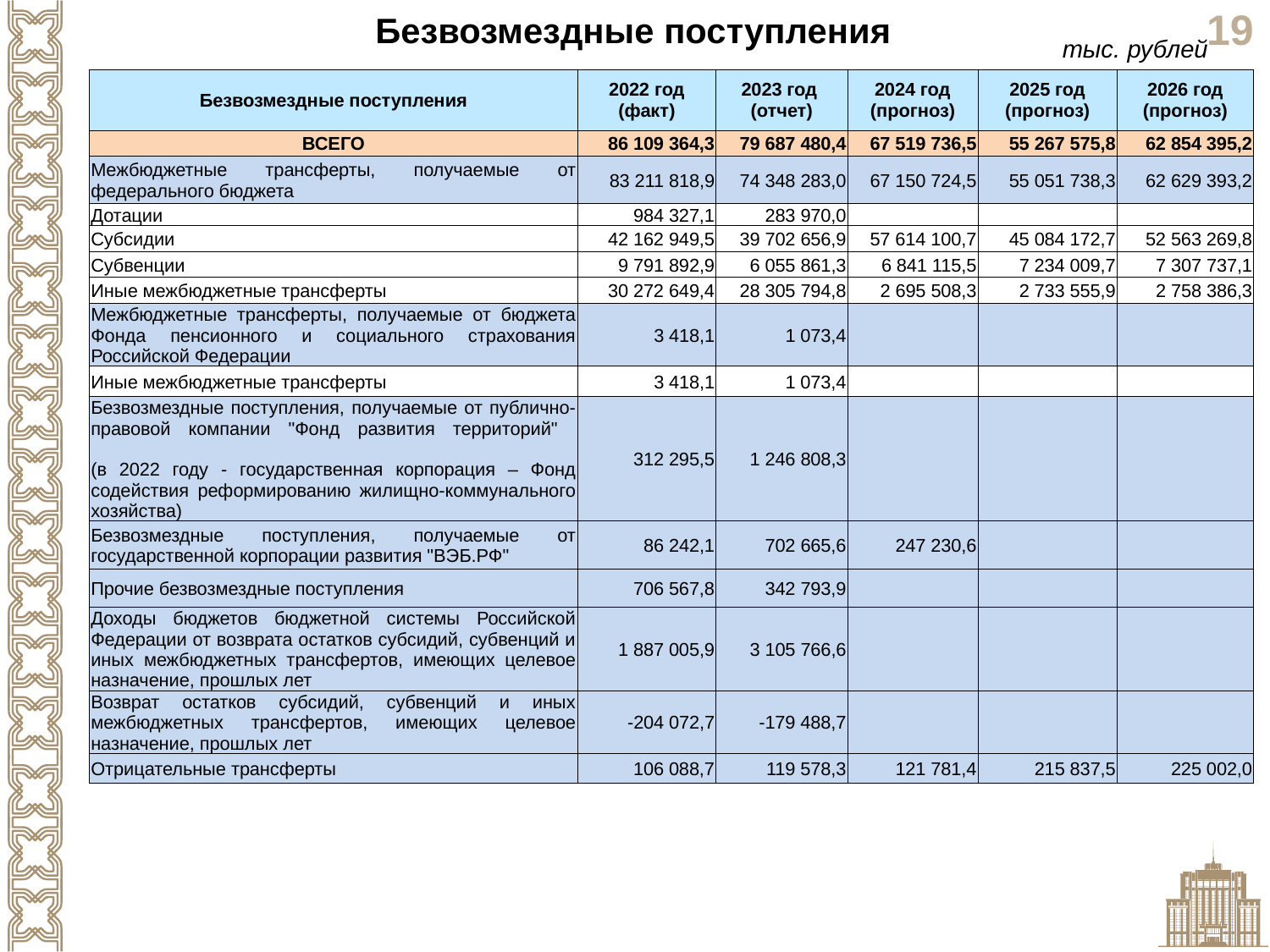

Безвозмездные поступления

тыс. рублей
| Безвозмездные поступления | 2022 год (факт) | 2023 год (отчет) | 2024 год (прогноз) | 2025 год (прогноз) | 2026 год (прогноз) |
| --- | --- | --- | --- | --- | --- |
| ВСЕГО | 86 109 364,3 | 79 687 480,4 | 67 519 736,5 | 55 267 575,8 | 62 854 395,2 |
| Межбюджетные трансферты, получаемые от федерального бюджета | 83 211 818,9 | 74 348 283,0 | 67 150 724,5 | 55 051 738,3 | 62 629 393,2 |
| Дотации | 984 327,1 | 283 970,0 |  |  |  |
| Субсидии | 42 162 949,5 | 39 702 656,9 | 57 614 100,7 | 45 084 172,7 | 52 563 269,8 |
| Субвенции | 9 791 892,9 | 6 055 861,3 | 6 841 115,5 | 7 234 009,7 | 7 307 737,1 |
| Иные межбюджетные трансферты | 30 272 649,4 | 28 305 794,8 | 2 695 508,3 | 2 733 555,9 | 2 758 386,3 |
| Межбюджетные трансферты, получаемые от бюджета Фонда пенсионного и социального страхования Российской Федерации | 3 418,1 | 1 073,4 |  |  |  |
| Иные межбюджетные трансферты | 3 418,1 | 1 073,4 |  |  |  |
| Безвозмездные поступления, получаемые от публично-правовой компании "Фонд развития территорий" (в 2022 году - государственная корпорация – Фонд содействия реформированию жилищно-коммунального хозяйства) | 312 295,5 | 1 246 808,3 |  |  |  |
| Безвозмездные поступления, получаемые от государственной корпорации развития "ВЭБ.РФ" | 86 242,1 | 702 665,6 | 247 230,6 |  |  |
| Прочие безвозмездные поступления | 706 567,8 | 342 793,9 |  |  |  |
| Доходы бюджетов бюджетной системы Российской Федерации от возврата остатков субсидий, субвенций и иных межбюджетных трансфертов, имеющих целевое назначение, прошлых лет | 1 887 005,9 | 3 105 766,6 |  |  |  |
| Возврат остатков субсидий, субвенций и иных межбюджетных трансфертов, имеющих целевое назначение, прошлых лет | -204 072,7 | -179 488,7 |  |  |  |
| Отрицательные трансферты | 106 088,7 | 119 578,3 | 121 781,4 | 215 837,5 | 225 002,0 |